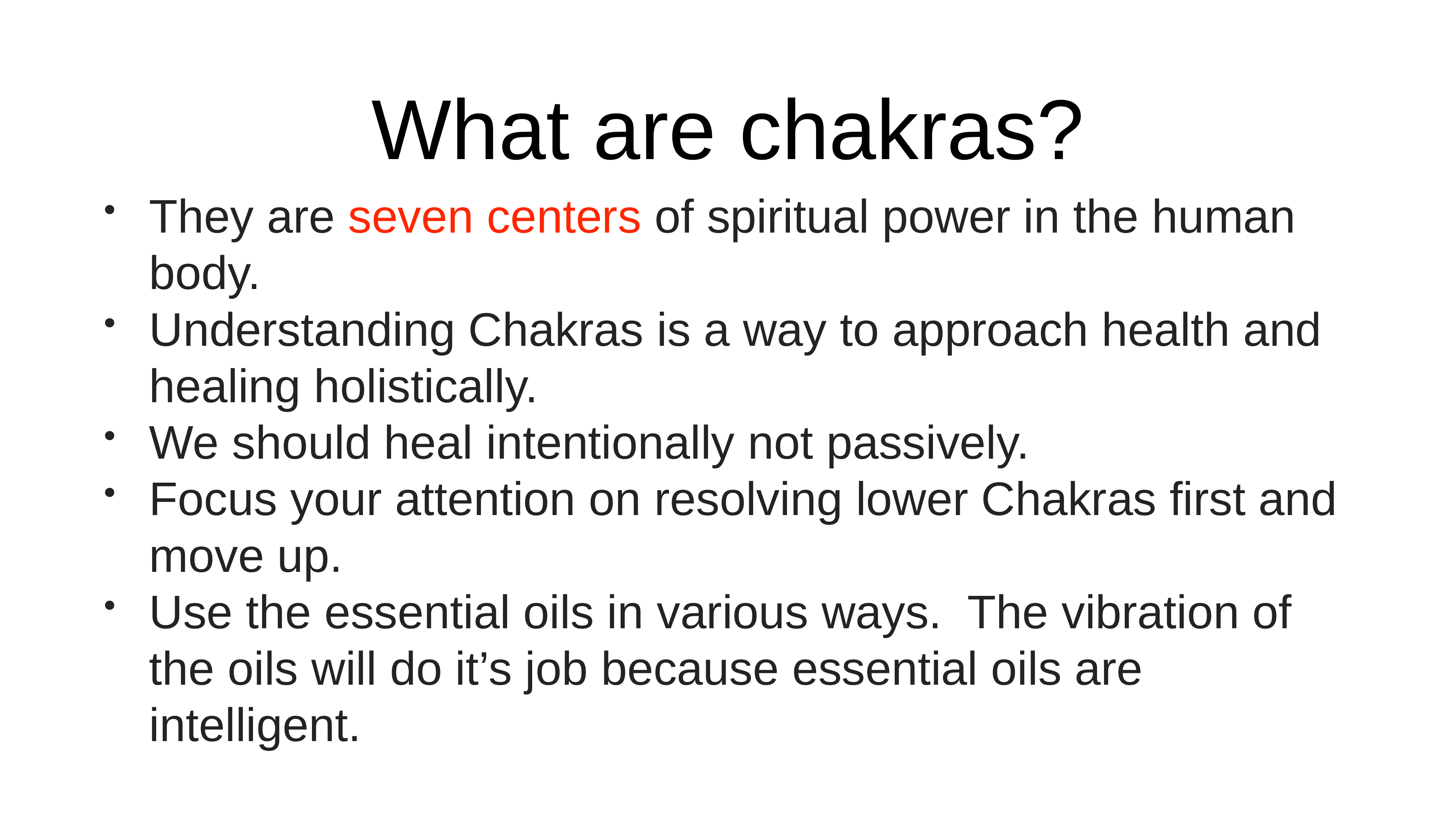

# What are chakras?
They are seven centers of spiritual power in the human body.
Understanding Chakras is a way to approach health and healing holistically.
We should heal intentionally not passively.
Focus your attention on resolving lower Chakras first and move up.
Use the essential oils in various ways.  The vibration of the oils will do it’s job because essential oils are intelligent.